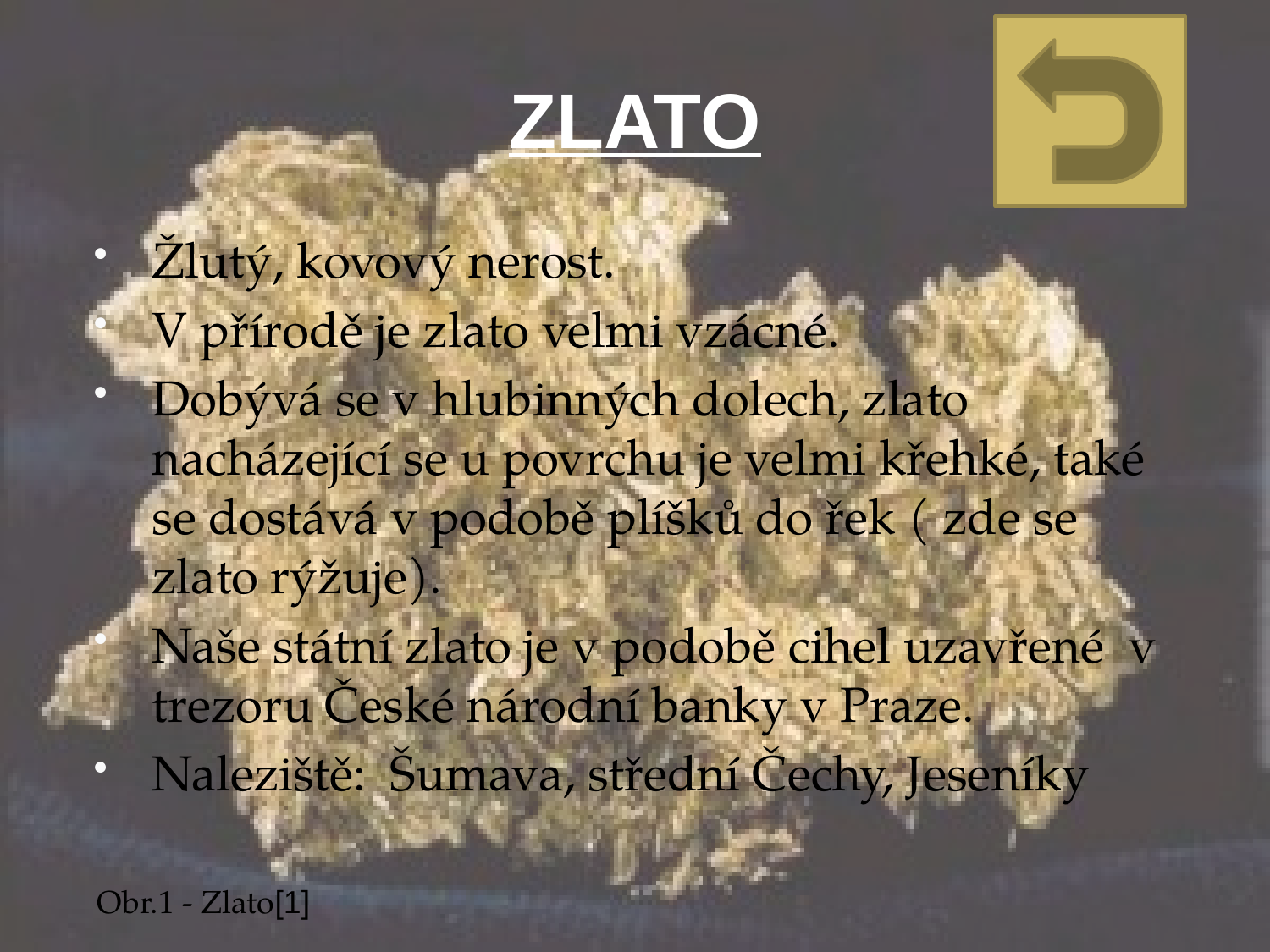

# ZLATO
Žlutý, kovový nerost.
V přírodě je zlato velmi vzácné.
Dobývá se v hlubinných dolech, zlato nacházející se u povrchu je velmi křehké, také se dostává v podobě plíšků do řek ( zde se zlato rýžuje).
Naše státní zlato je v podobě cihel uzavřené  v trezoru České národní banky v Praze.
Naleziště:  Šumava, střední Čechy, Jeseníky
Obr.1 - Zlato[1]